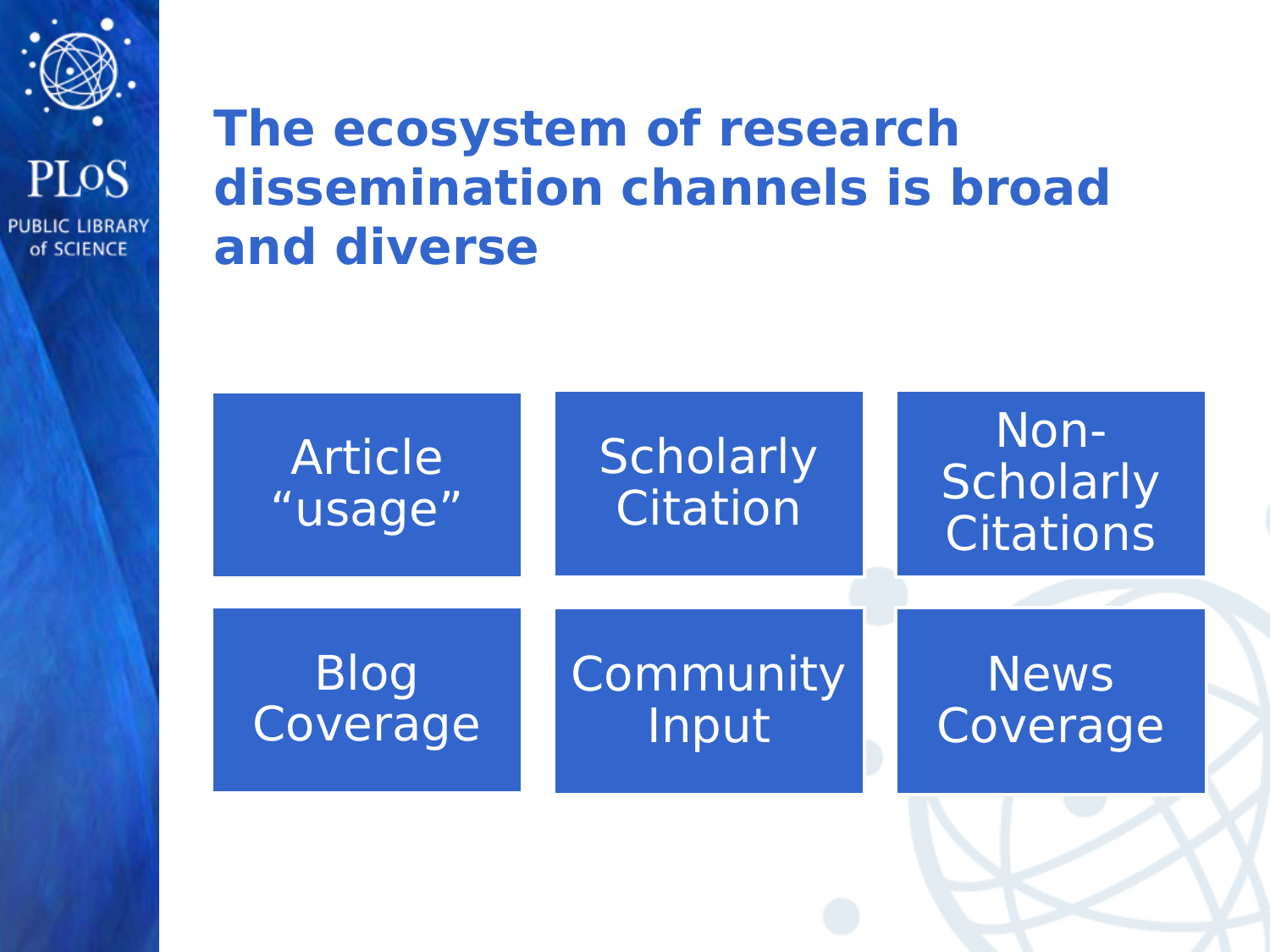

# The ecosystem of research dissemination channels is broad and diverse
Blog Coverage
Scholarly Citation
Non-Scholarly Citations
Article “usage”
Community Input
News Coverage